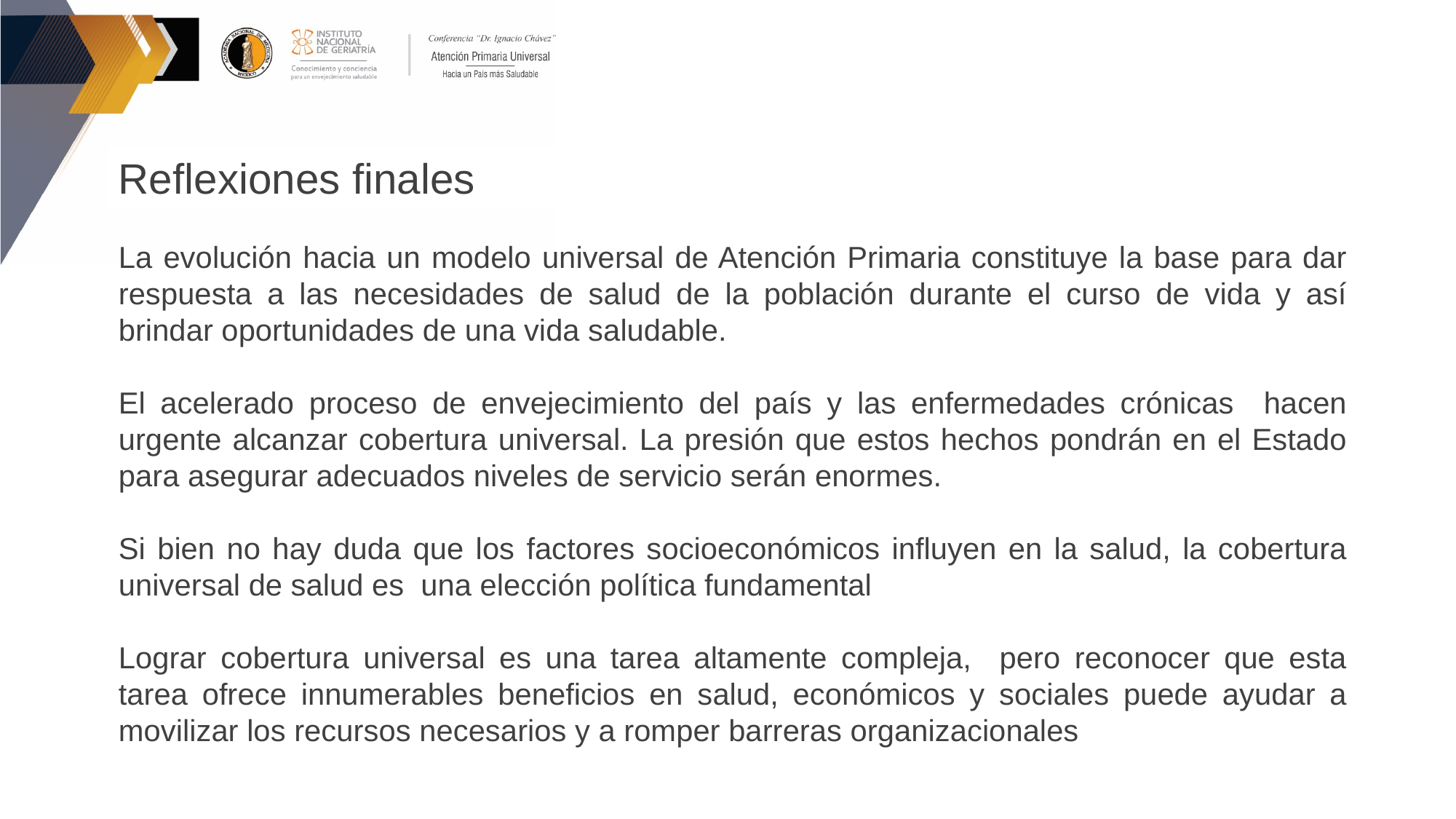

Reflexiones finales
La evolución hacia un modelo universal de Atención Primaria constituye la base para dar respuesta a las necesidades de salud de la población durante el curso de vida y así brindar oportunidades de una vida saludable.

El acelerado proceso de envejecimiento del país y las enfermedades crónicas  hacen urgente alcanzar cobertura universal. La presión que estos hechos pondrán en el Estado para asegurar adecuados niveles de servicio serán enormes.

Si bien no hay duda que los factores socioeconómicos influyen en la salud, la cobertura universal de salud es  una elección política fundamental

Lograr cobertura universal es una tarea altamente compleja,  pero reconocer que esta tarea ofrece innumerables beneficios en salud, económicos y sociales puede ayudar a movilizar los recursos necesarios y a romper barreras organizacionales